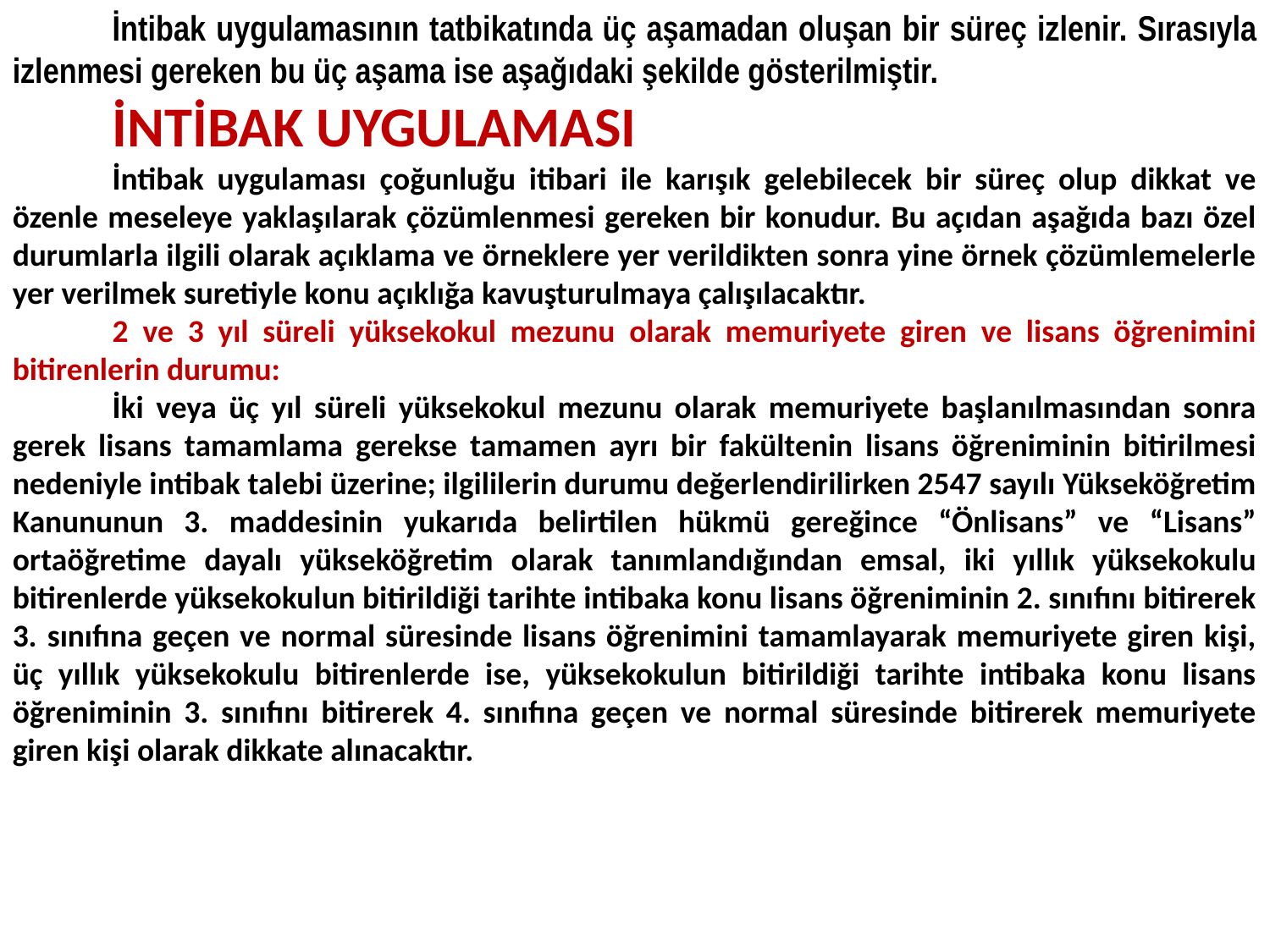

İntibak uygulamasının tatbikatında üç aşamadan oluşan bir süreç izlenir. Sırasıyla izlenmesi gereken bu üç aşama ise aşağıdaki şekilde gösterilmiştir.
İNTİBAK UYGULAMASI
İntibak uygulaması çoğunluğu itibari ile karışık gelebilecek bir süreç olup dikkat ve özenle meseleye yaklaşılarak çözümlenmesi gereken bir konudur. Bu açıdan aşağıda bazı özel durumlarla ilgili olarak açıklama ve örneklere yer verildikten sonra yine örnek çözümlemelerle yer verilmek suretiyle konu açıklığa kavuşturulmaya çalışılacaktır.
2 ve 3 yıl süreli yüksekokul mezunu olarak memuriyete giren ve lisans öğrenimini bitirenlerin durumu:
İki veya üç yıl süreli yüksekokul mezunu olarak memuriyete başlanılmasından sonra gerek lisans tamamlama gerekse tamamen ayrı bir fakültenin lisans öğreniminin bitirilmesi nedeniyle intibak talebi üzerine; ilgililerin durumu değerlendirilirken 2547 sayılı Yükseköğretim Kanununun 3. maddesinin yukarıda belirtilen hükmü gereğince “Önlisans” ve “Lisans” ortaöğretime dayalı yükseköğretim olarak tanımlandığından emsal, iki yıllık yüksekokulu bitirenlerde yüksekokulun bitirildiği tarihte intibaka konu lisans öğreniminin 2. sınıfını bitirerek 3. sınıfına geçen ve normal süresinde lisans öğrenimini tamamlayarak memuriyete giren kişi, üç yıllık yüksekokulu bitirenlerde ise, yüksekokulun bitirildiği tarihte intibaka konu lisans öğreniminin 3. sınıfını bitirerek 4. sınıfına geçen ve normal süresinde bitirerek memuriyete giren kişi olarak dikkate alınacaktır.